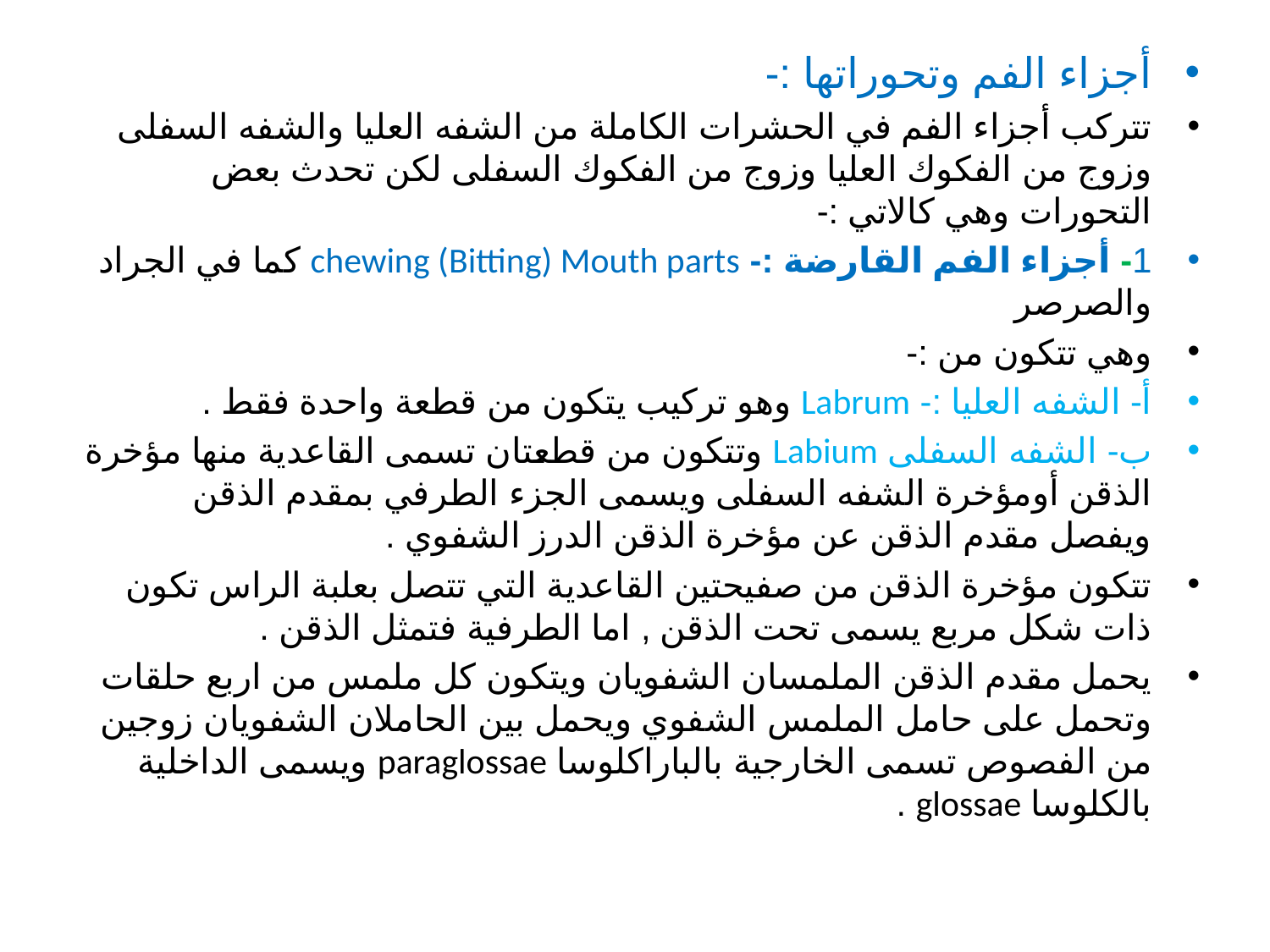

أجزاء الفم وتحوراتها :-
تتركب أجزاء الفم في الحشرات الكاملة من الشفه العليا والشفه السفلى وزوج من الفكوك العليا وزوج من الفكوك السفلى لكن تحدث بعض التحورات وهي كالاتي :-
1- أجزاء الفم القارضة :- chewing (Bitting) Mouth parts كما في الجراد والصرصر
وهي تتكون من :-
أ- الشفه العليا :- Labrum وهو تركيب يتكون من قطعة واحدة فقط .
ب- الشفه السفلى Labium وتتكون من قطعتان تسمى القاعدية منها مؤخرة الذقن أومؤخرة الشفه السفلى ويسمى الجزء الطرفي بمقدم الذقن ويفصل مقدم الذقن عن مؤخرة الذقن الدرز الشفوي .
تتكون مؤخرة الذقن من صفيحتين القاعدية التي تتصل بعلبة الراس تكون ذات شكل مربع يسمى تحت الذقن , اما الطرفية فتمثل الذقن .
يحمل مقدم الذقن الملمسان الشفويان ويتكون كل ملمس من اربع حلقات وتحمل على حامل الملمس الشفوي ويحمل بين الحاملان الشفويان زوجين من الفصوص تسمى الخارجية بالباراكلوسا paraglossae ويسمى الداخلية بالكلوسا glossae .